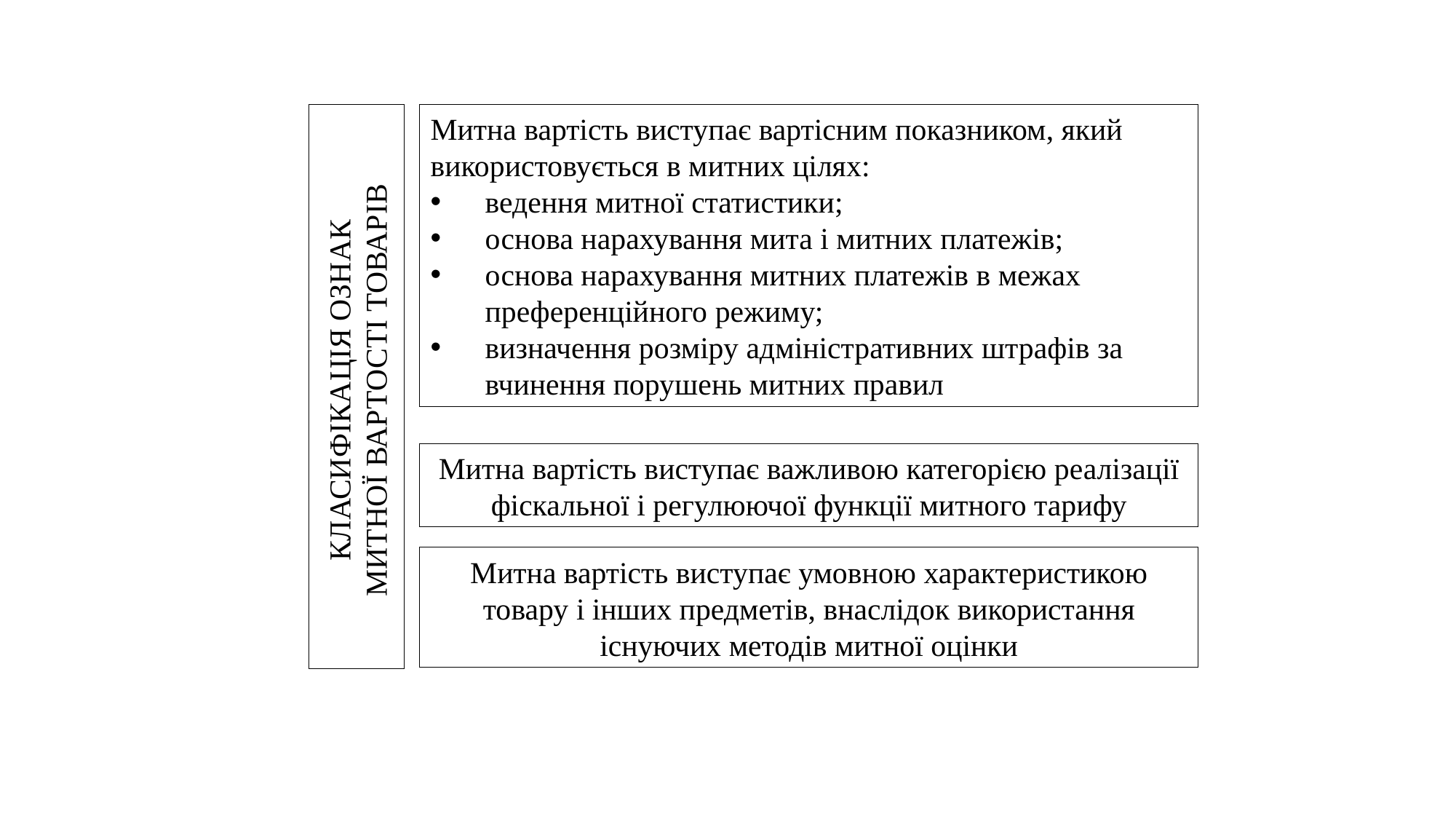

КЛАСИФІКАЦІЯ ОЗНАК
МИТНОЇ ВАРТОСТІ ТОВАРІВ
Митна вартість виступає вартісним показником, який використовується в митних цілях:
ведення митної статистики;
основа нарахування мита і митних платежів;
основа нарахування митних платежів в межах преференційного режиму;
визначення розміру адміністративних штрафів за вчинення порушень митних правил
Митна вартість виступає важливою категорією реалізації фіскальної і регулюючої функції митного тарифу
Митна вартість виступає умовною характеристикою товару і інших предметів, внаслідок використання існуючих методів митної оцінки